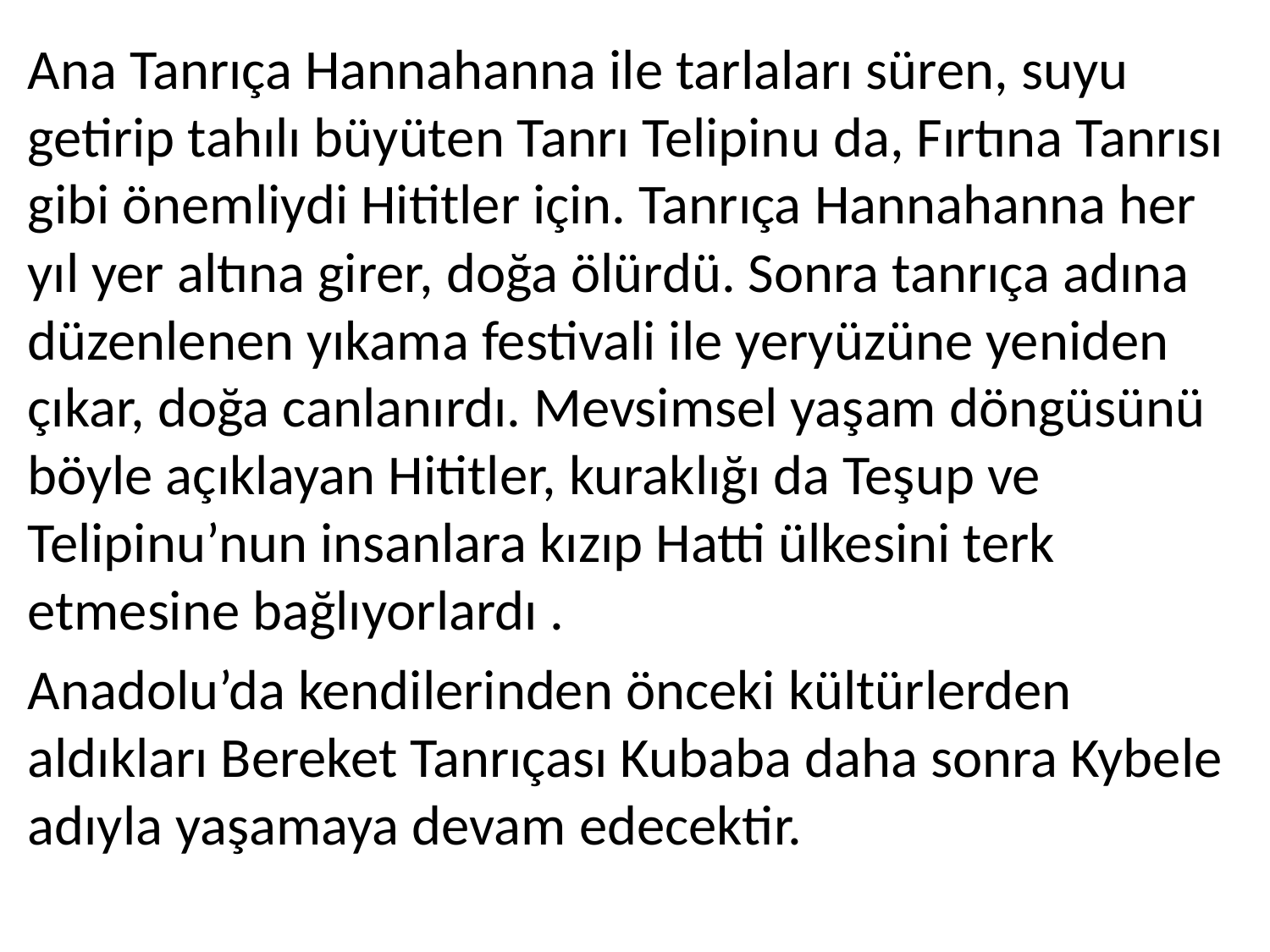

Ana Tanrıça Hannahanna ile tarlaları süren, suyu getirip tahılı büyüten Tanrı Telipinu da, Fırtına Tanrısı gibi önemliydi Hititler için. Tanrıça Hannahanna her yıl yer altına girer, doğa ölürdü. Sonra tanrıça adına düzenlenen yıkama festivali ile yeryüzüne yeniden çıkar, doğa canlanırdı. Mevsimsel yaşam döngüsünü böyle açıklayan Hititler, kuraklığı da Teşup ve Telipinu’nun insanlara kızıp Hatti ülkesini terk etmesine bağlıyorlardı .
Anadolu’da kendilerinden önceki kültürlerden aldıkları Bereket Tanrıçası Kubaba daha sonra Kybele adıyla yaşamaya devam edecektir.